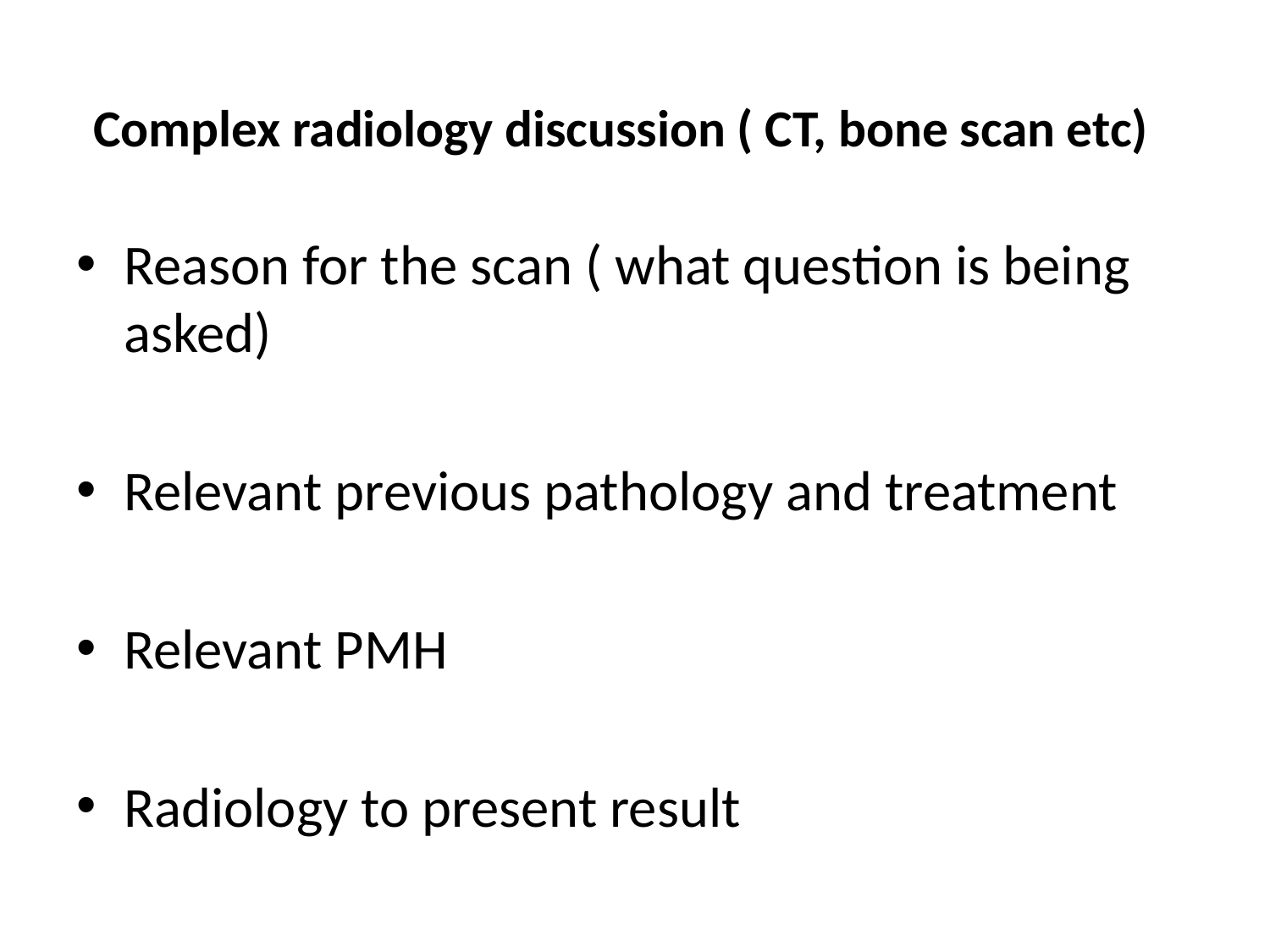

# Complex radiology discussion ( CT, bone scan etc)
Reason for the scan ( what question is being asked)

Relevant previous pathology and treatment

Relevant PMH

Radiology to present result